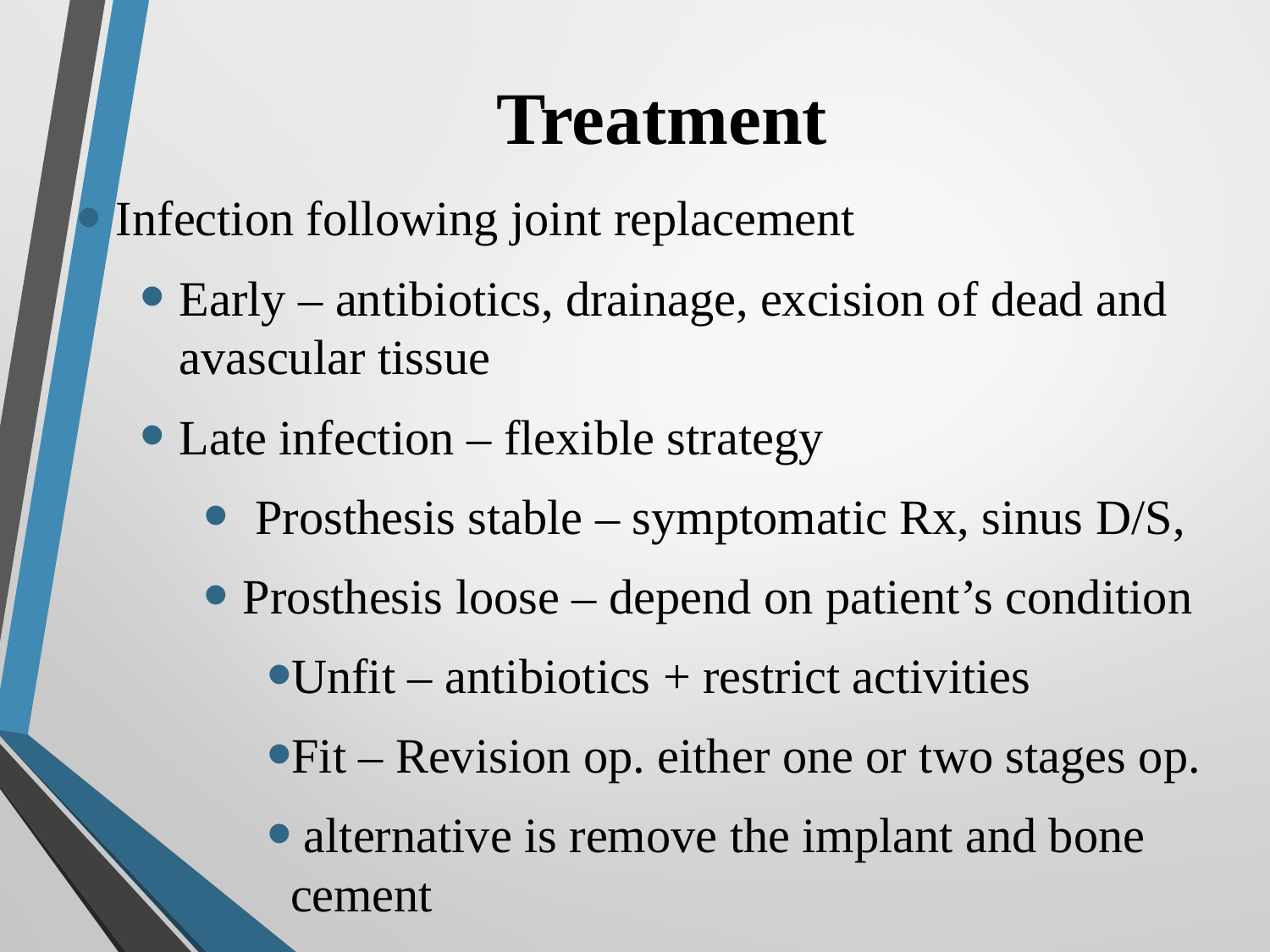

# Treatment
Infection following joint replacement
Early – antibiotics, drainage, excision of dead and avascular tissue
Late infection – flexible strategy
 Prosthesis stable – symptomatic Rx, sinus D/S,
Prosthesis loose – depend on patient’s condition
Unfit – antibiotics + restrict activities
Fit – Revision op. either one or two stages op.
 alternative is remove the implant and bone cement